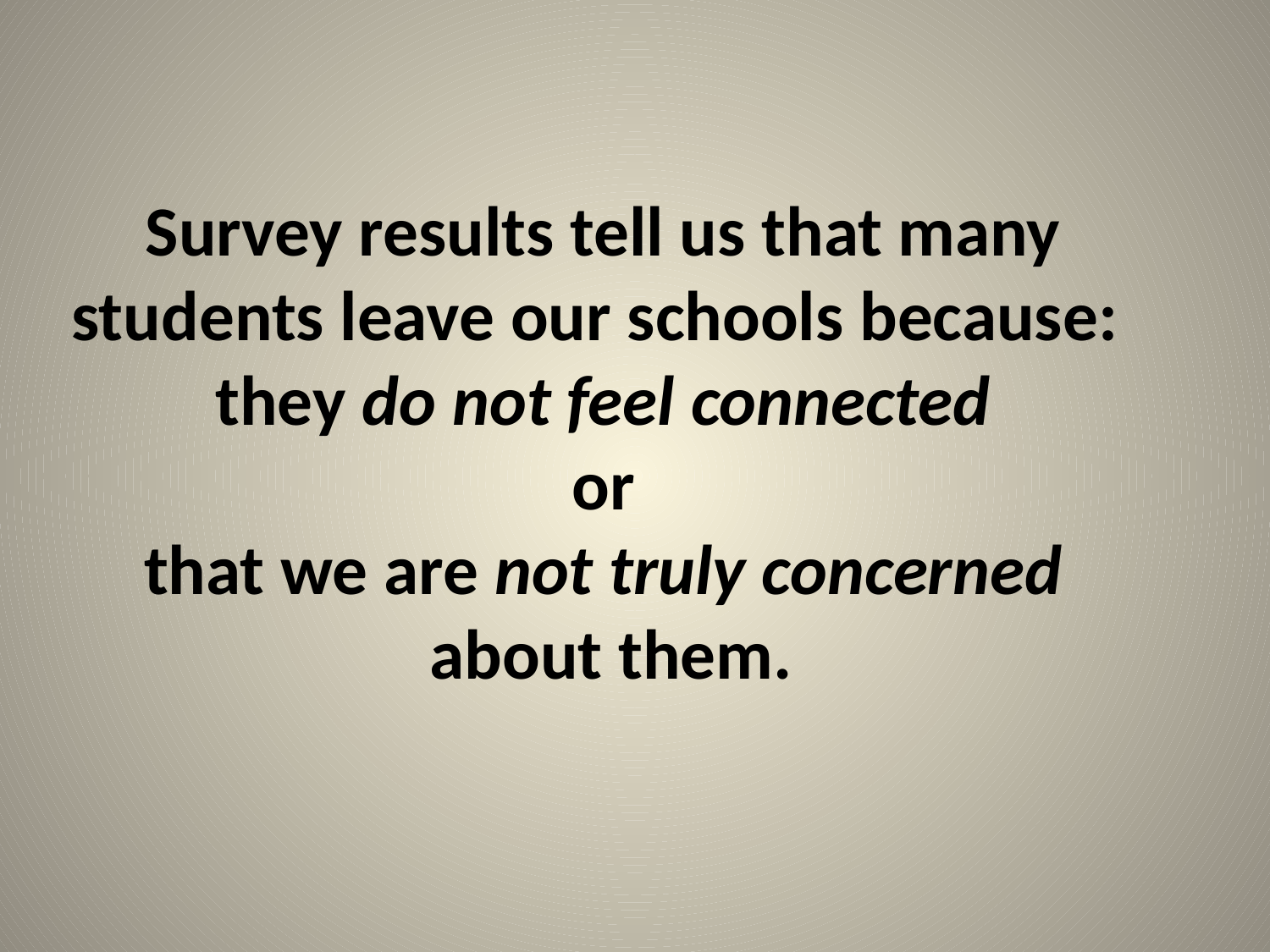

# Survey results tell us that many students leave our schools because: they do not feel connected or that we are not truly concerned about them.